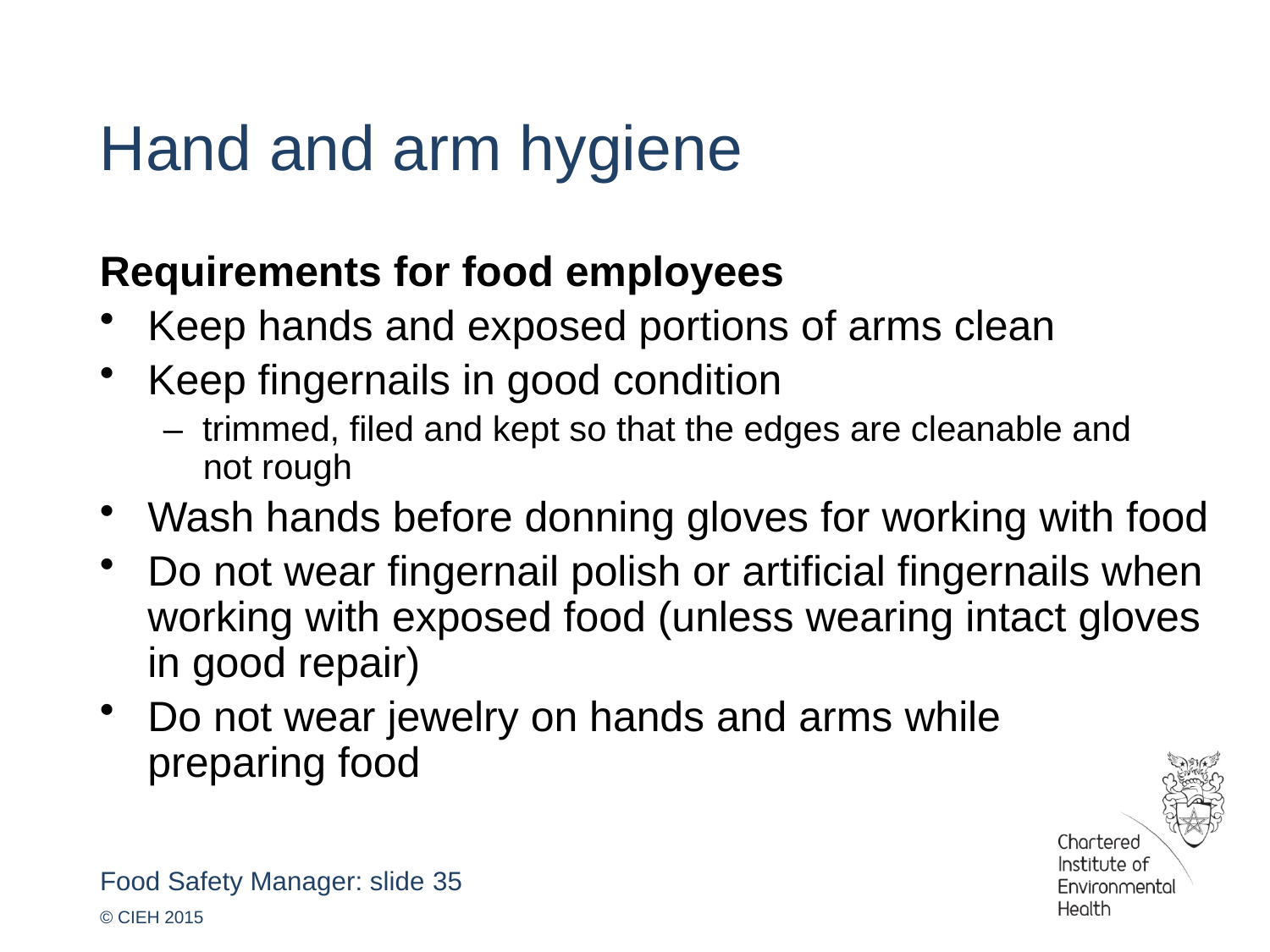

Hand and arm hygiene
Requirements for food employees
Keep hands and exposed portions of arms clean
Keep fingernails in good condition
–  trimmed, filed and kept so that the edges are cleanable and
not rough
Wash hands before donning gloves for working with food
Do not wear fingernail polish or artificial fingernails when working with exposed food (unless wearing intact gloves in good repair)
Do not wear jewelry on hands and arms while
preparing food